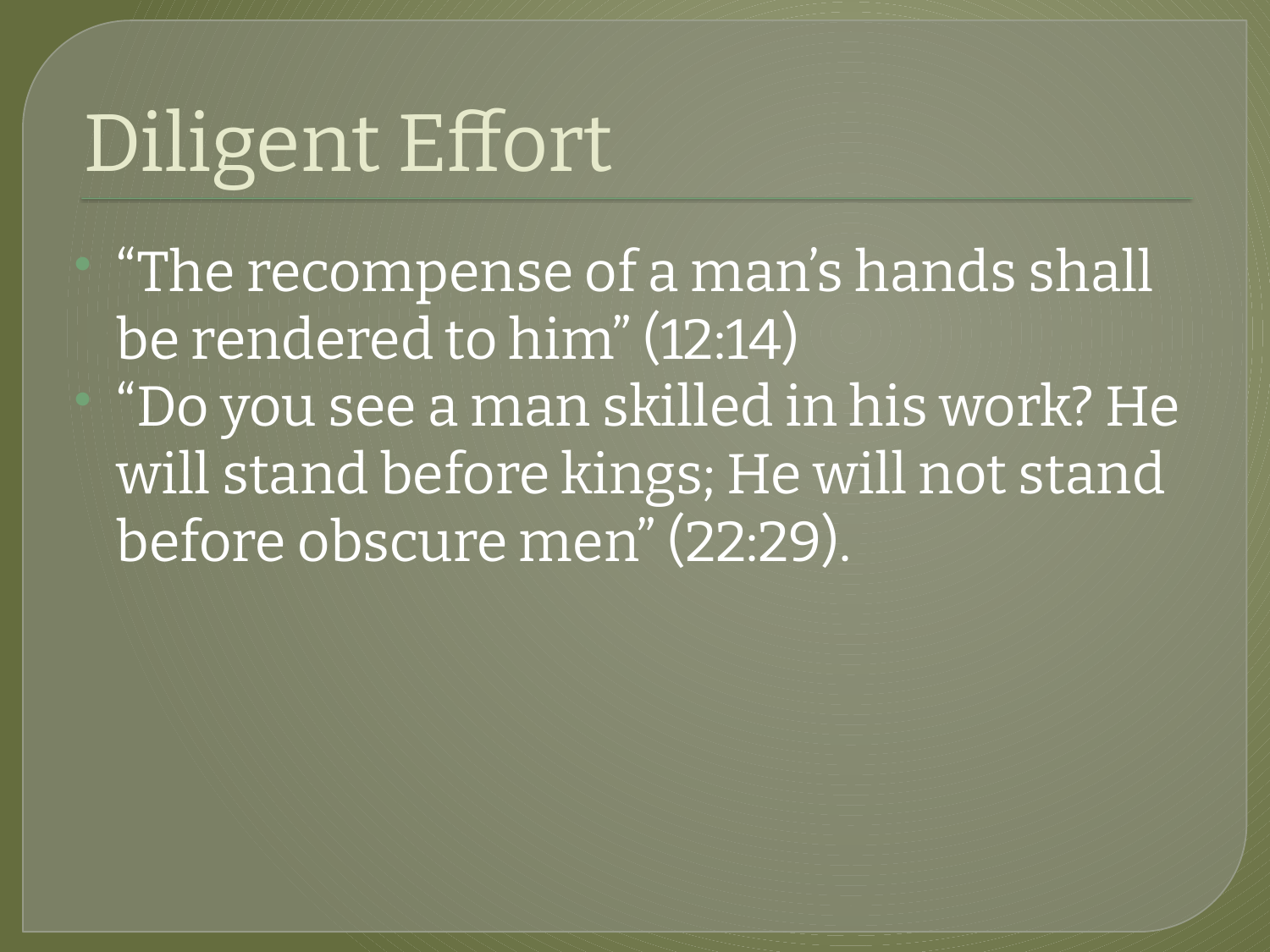

# Diligent Effort
“The recompense of a man’s hands shall be rendered to him” (12:14)
“Do you see a man skilled in his work? He will stand before kings; He will not stand before obscure men” (22:29).